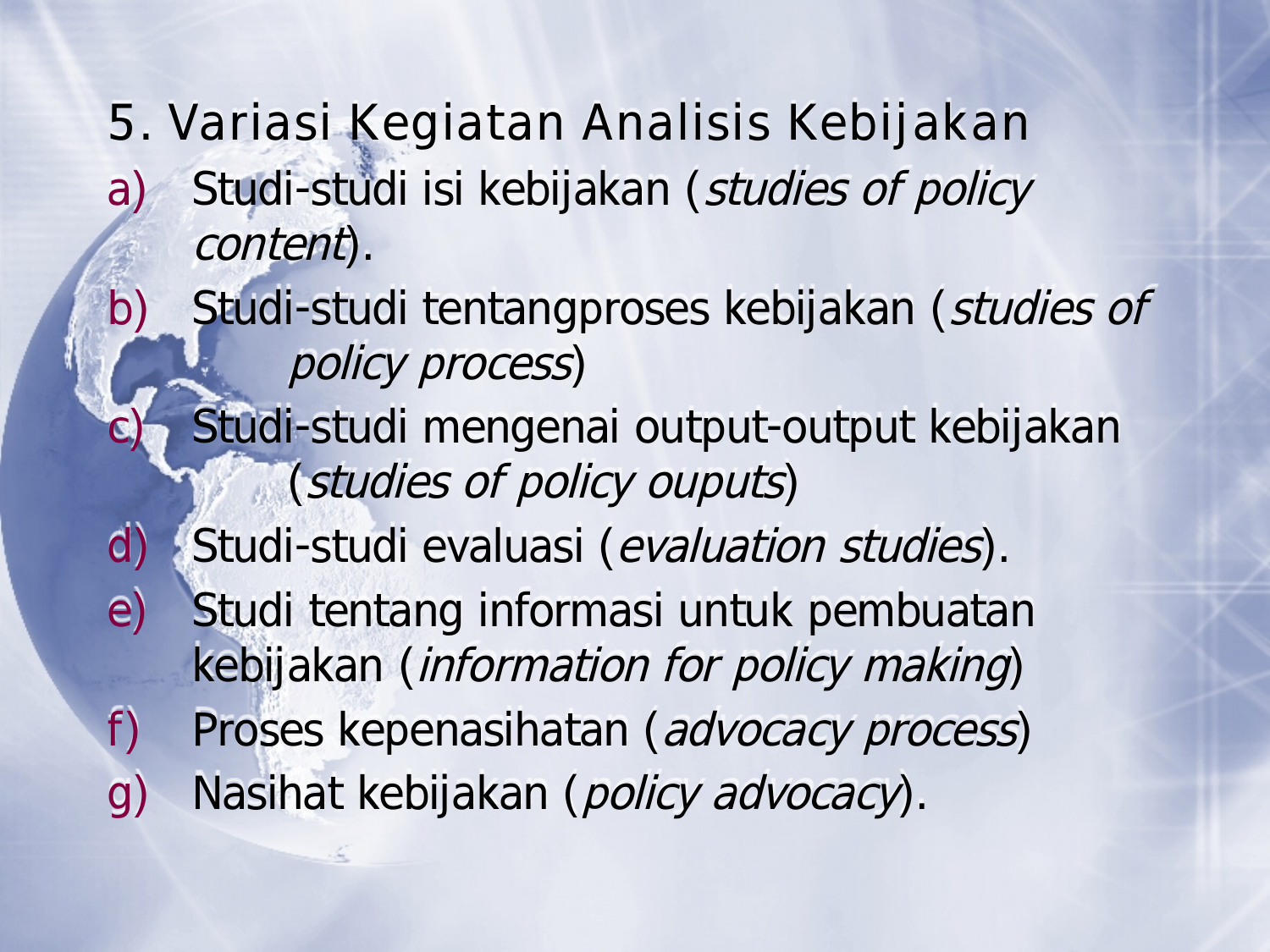

5. Variasi Kegiatan Analisis Kebijakan
Studi-studi isi kebijakan (studies of policy content).
Studi-studi tentangproses kebijakan (studies of 	policy process)
Studi-studi mengenai output-output kebijakan 	(studies of policy ouputs)
Studi-studi evaluasi (evaluation studies).
Studi tentang informasi untuk pembuatan 	kebijakan (information for policy making)
Proses kepenasihatan (advocacy process)
Nasihat kebijakan (policy advocacy).